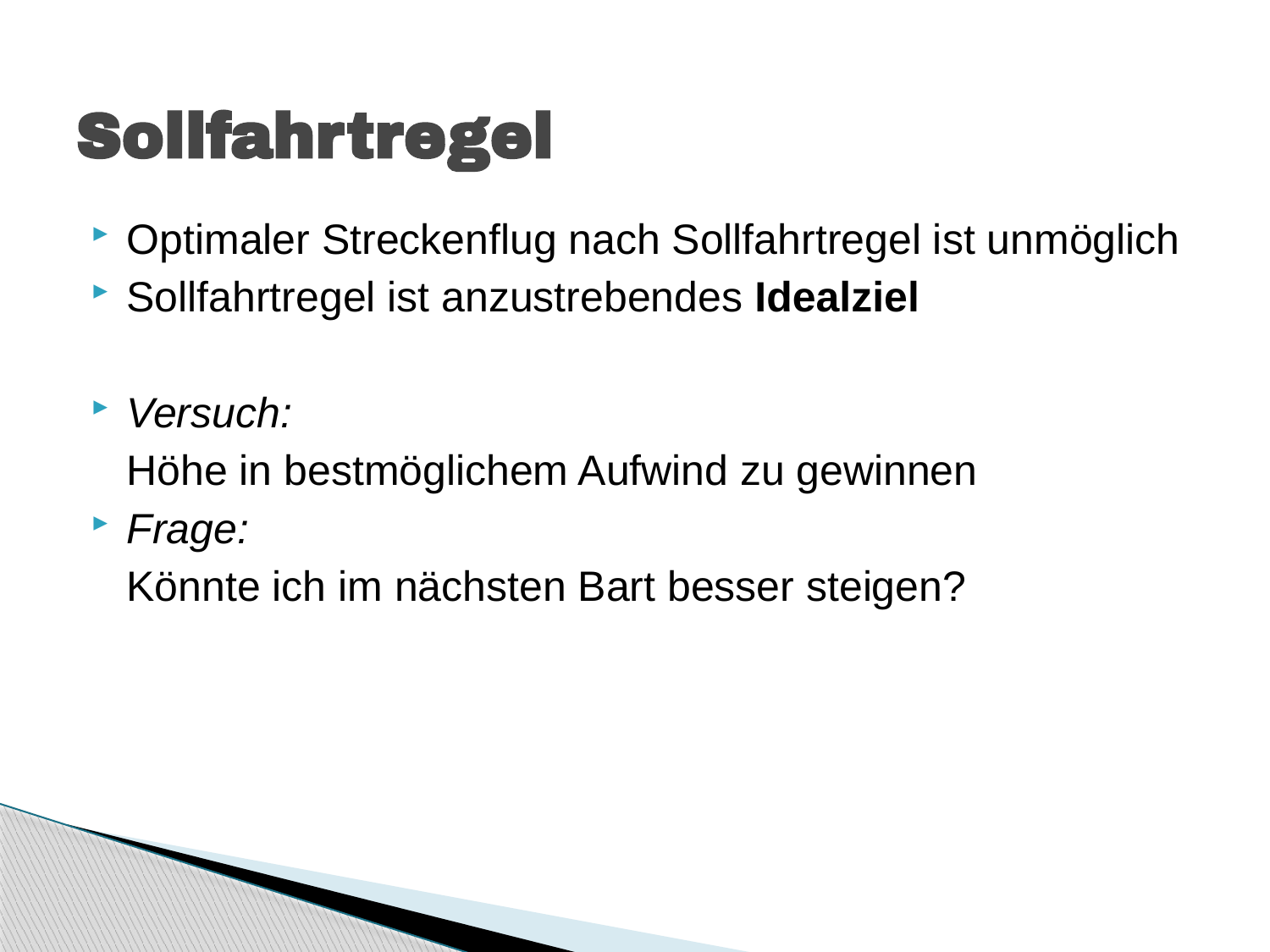

# Sollfahrtregel
Optimaler Streckenflug nach Sollfahrtregel ist unmöglich
Sollfahrtregel ist anzustrebendes Idealziel

Versuch:
	Höhe in bestmöglichem Aufwind zu gewinnen
Frage:
	Könnte ich im nächsten Bart besser steigen?